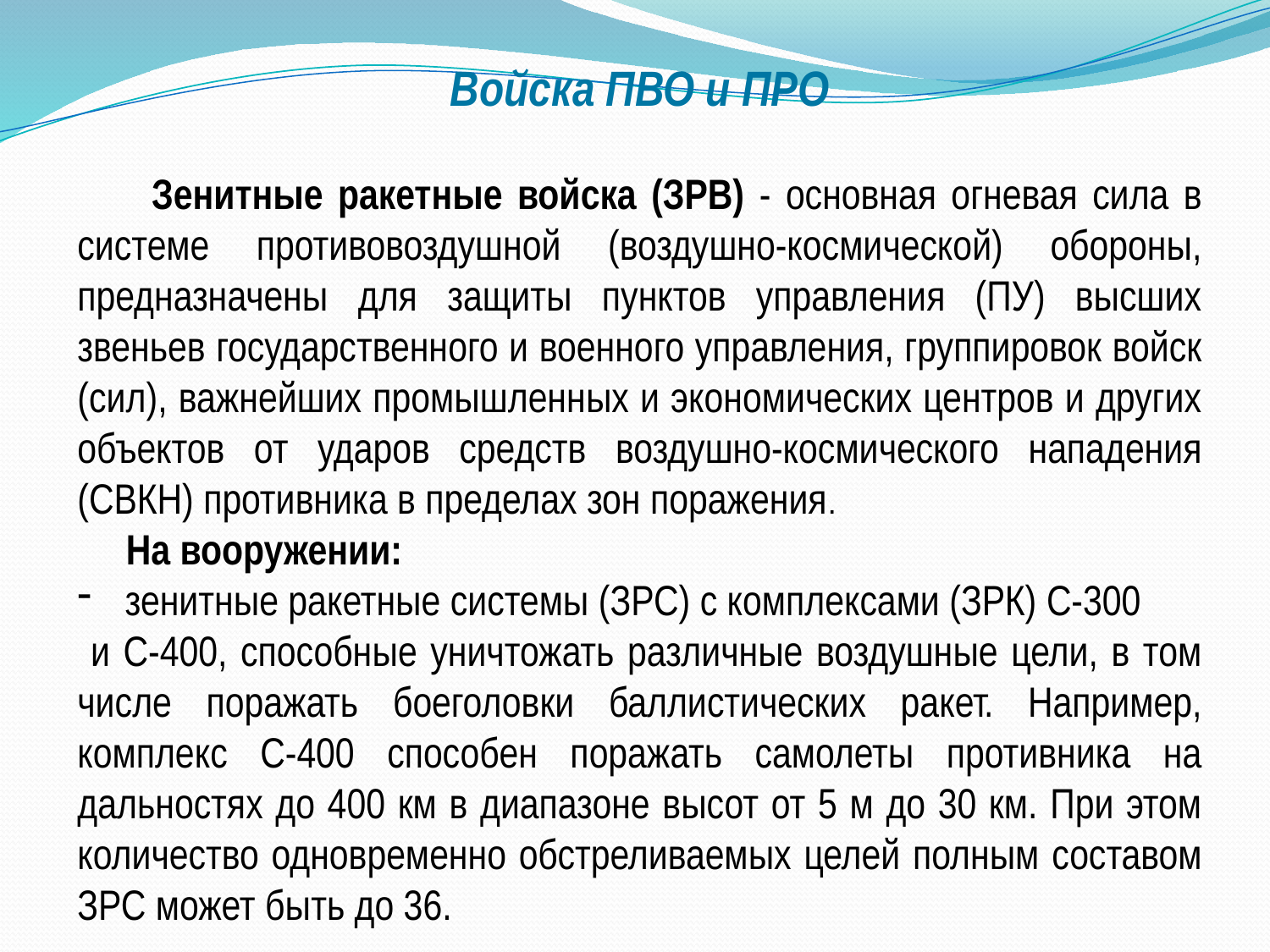

Войска ПВО и ПРО

     Зенитные ракетные войска (ЗРВ) - основная огневая сила в системе противовоздушной (воздушно-космической) обороны, предназначены для защиты пунктов управления (ПУ) высших звеньев государственного и военного управления, группировок войск (сил), важнейших промышленных и экономических центров и других объектов от ударов средств воздушно-космического нападения (СВКН) противника в пределах зон поражения.
     На вооружении:
зенитные ракетные системы (ЗРС) с комплексами (ЗРК) С-300
 и С-400, способные уничтожать различные воздушные цели, в том числе поражать боеголовки баллистических ракет. Например, комплекс С-400 способен поражать самолеты противника на дальностях до 400 км в диапазоне высот от 5 м до 30 км. При этом количество одновременно обстреливаемых целей полным составом ЗРС может быть до 36.